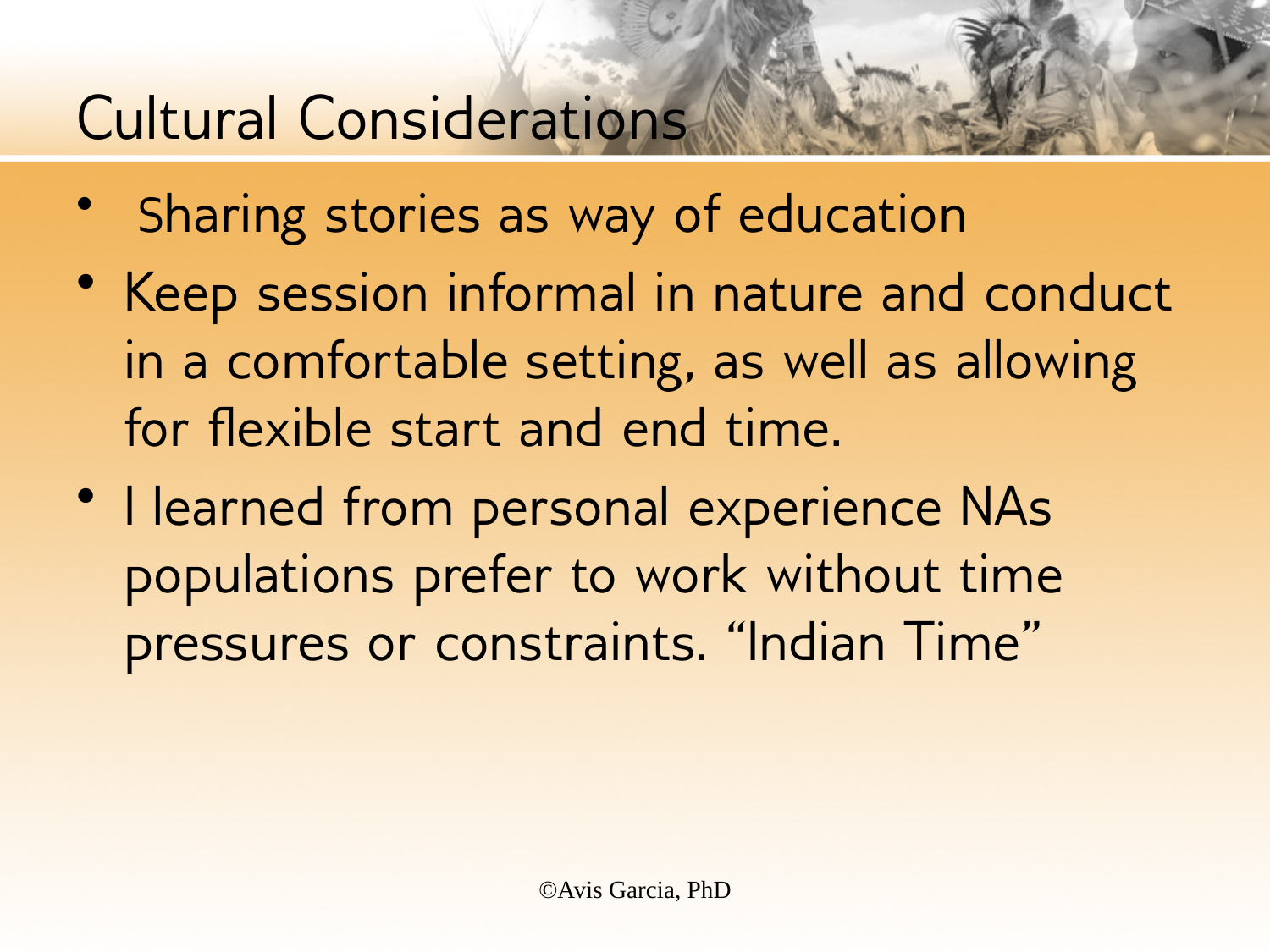

# Cultural Considerations
 Sharing stories as way of education
Keep session informal in nature and conduct in a comfortable setting, as well as allowing for flexible start and end time.
I learned from personal experience NAs populations prefer to work without time pressures or constraints. “Indian Time”

©️Avis Garcia, PhD